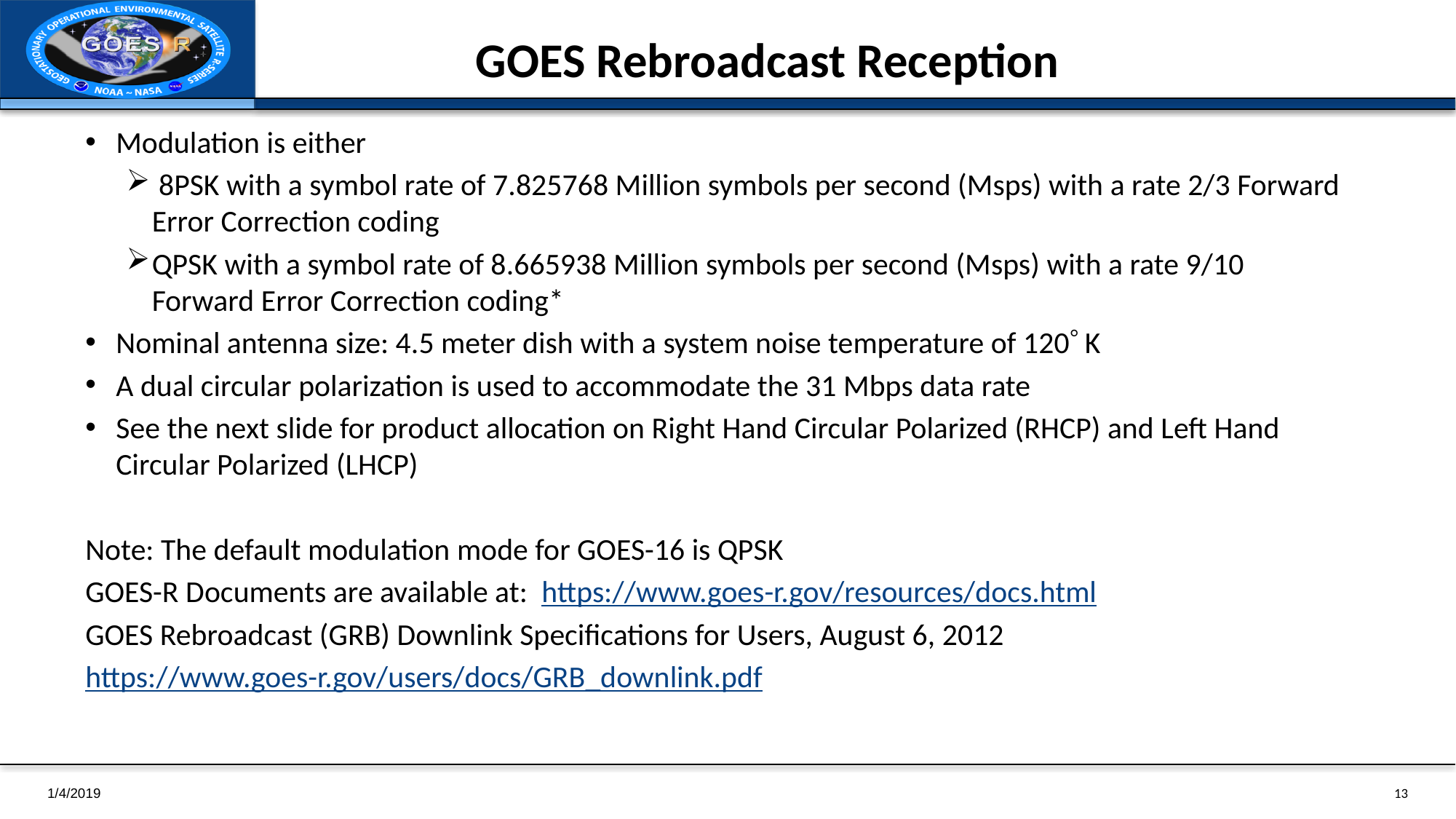

# GRB Reception
GOES Rebroadcast Reception
Modulation is either
 8PSK with a symbol rate of 7.825768 Million symbols per second (Msps) with a rate 2/3 Forward Error Correction coding
QPSK with a symbol rate of 8.665938 Million symbols per second (Msps) with a rate 9/10 Forward Error Correction coding*
Nominal antenna size: 4.5 meter dish with a system noise temperature of 120° K
A dual circular polarization is used to accommodate the 31 Mbps data rate
See the next slide for product allocation on Right Hand Circular Polarized (RHCP) and Left Hand Circular Polarized (LHCP)

Note: The default modulation mode for GOES-16 is QPSK
GOES-R Documents are available at:  https://www.goes-r.gov/resources/docs.html
GOES Rebroadcast (GRB) Downlink Specifications for Users, August 6, 2012
https://www.goes-r.gov/users/docs/GRB_downlink.pdf

1/4/2019
13